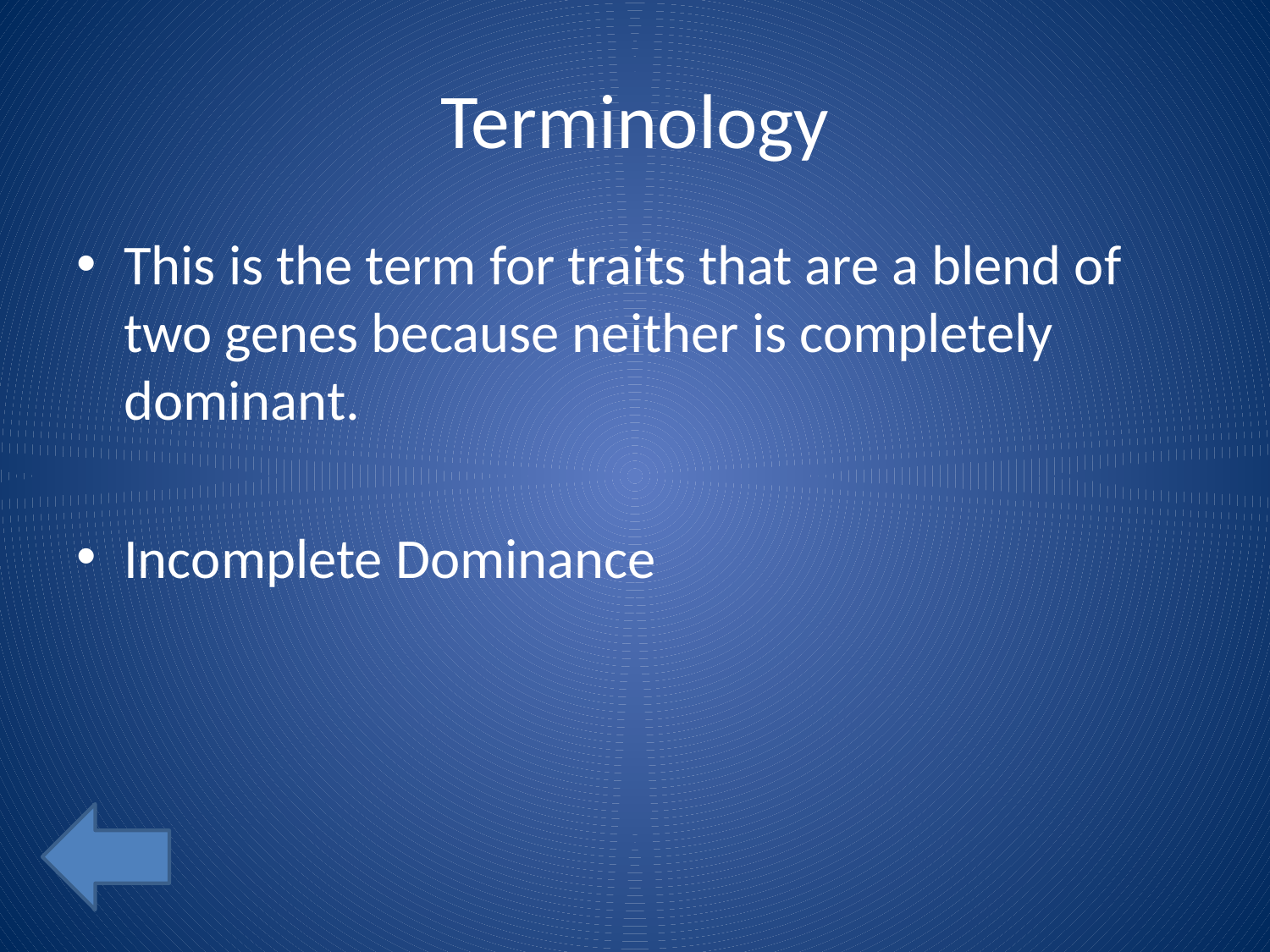

# Terminology
This is the term for traits that are a blend of two genes because neither is completely dominant.

Incomplete Dominance